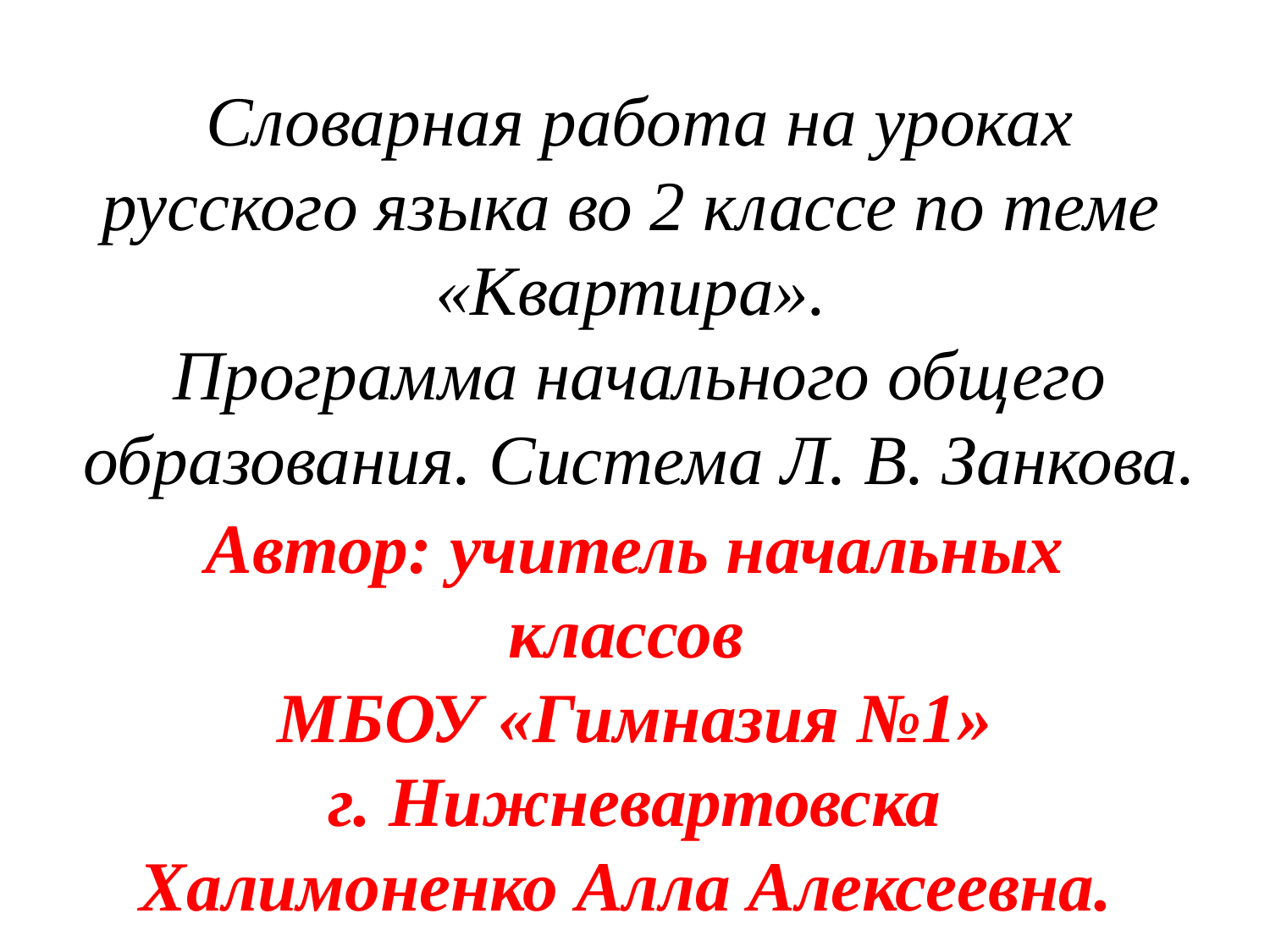

Словарная работа на уроках русского языка во 2 классе по теме
«Квартира».
Программа начального общего образования. Система Л. В. Занкова.
# Автор: учитель начальных классов МБОУ «Гимназия №1» г. Нижневартовска Халимоненко Алла Алексеевна.